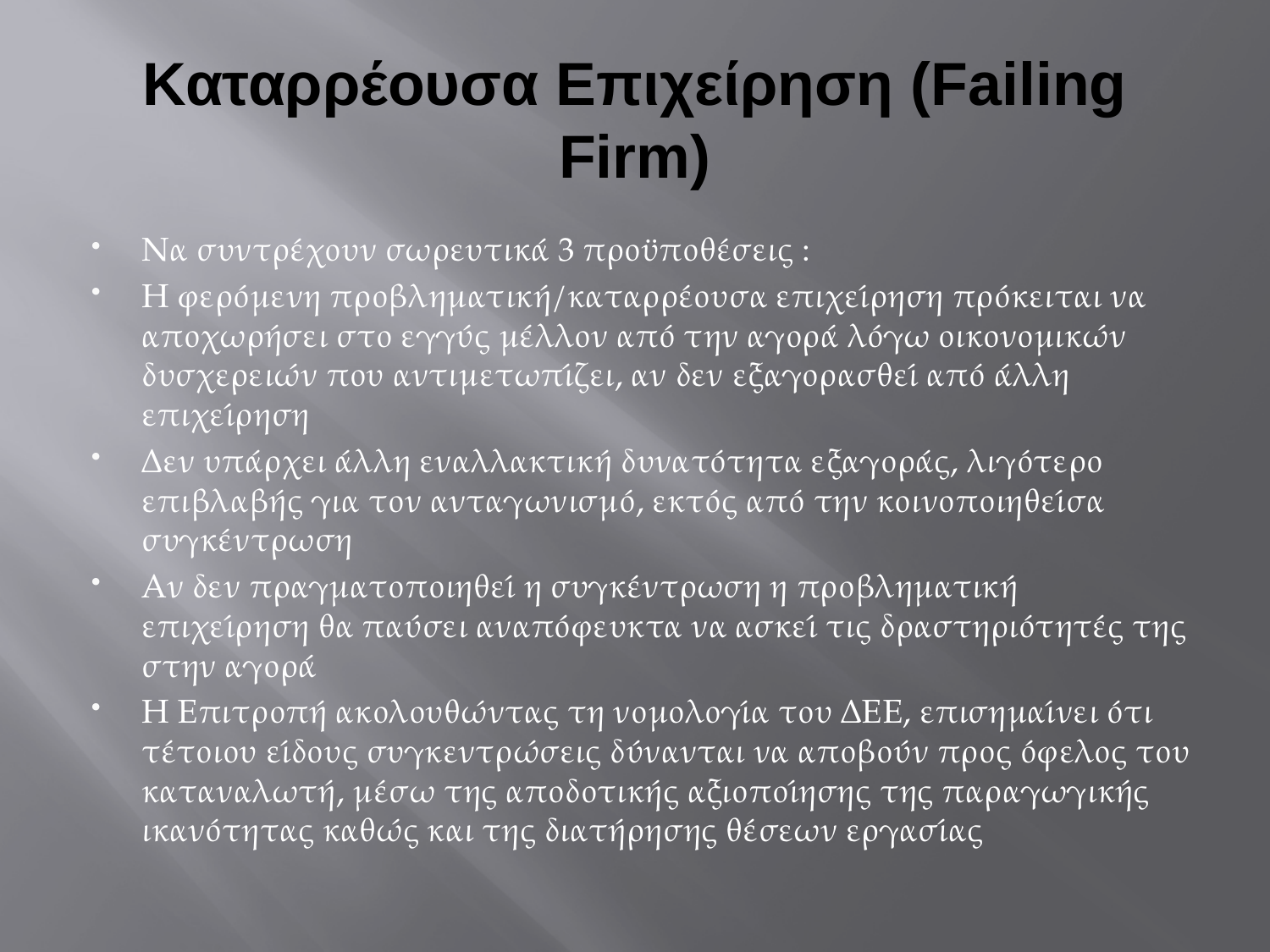

# Καταρρέουσα Επιχείρηση (Failing Firm)
Να συντρέχουν σωρευτικά 3 προϋποθέσεις :
Η φερόμενη προβληματική/καταρρέουσα επιχείρηση πρόκειται να αποχωρήσει στο εγγύς μέλλον από την αγορά λόγω οικονομικών δυσχερειών που αντιμετωπίζει, αν δεν εξαγορασθεί από άλλη επιχείρηση
Δεν υπάρχει άλλη εναλλακτική δυνατότητα εξαγοράς, λιγότερο επιβλαβής για τον ανταγωνισμό, εκτός από την κοινοποιηθείσα συγκέντρωση
Αν δεν πραγματοποιηθεί η συγκέντρωση η προβληματική επιχείρηση θα παύσει αναπόφευκτα να ασκεί τις δραστηριότητές της στην αγορά
Η Επιτροπή ακολουθώντας τη νομολογία του ΔΕΕ, επισημαίνει ότι τέτοιου είδους συγκεντρώσεις δύνανται να αποβούν προς όφελος του καταναλωτή, μέσω της αποδοτικής αξιοποίησης της παραγωγικής ικανότητας καθώς και της διατήρησης θέσεων εργασίας